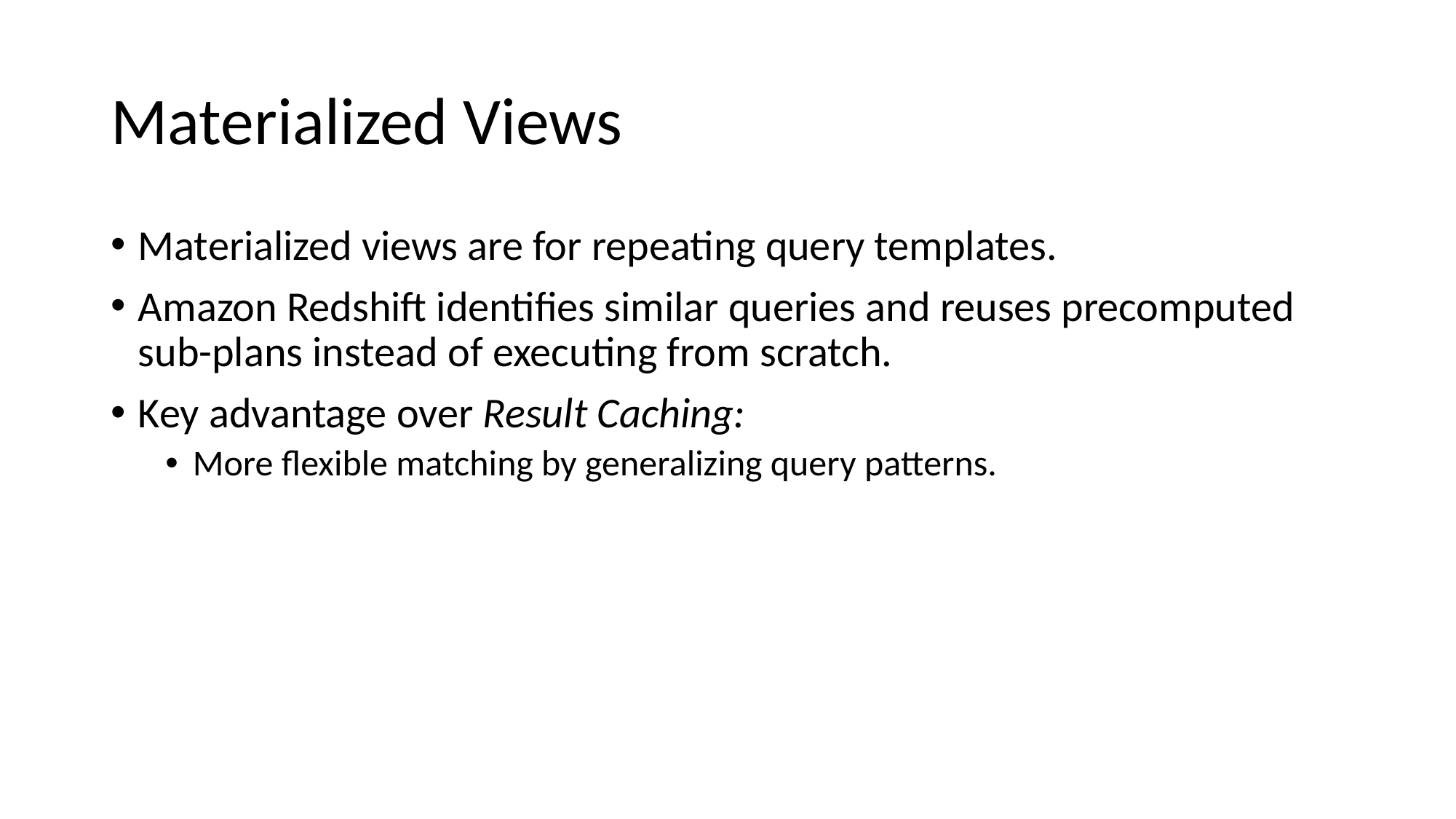

# Materialized Views
Materialized views are for repeating query templates.
Amazon Redshift identifies similar queries and reuses precomputed sub-plans instead of executing from scratch.
Key advantage over Result Caching:
More flexible matching by generalizing query patterns.